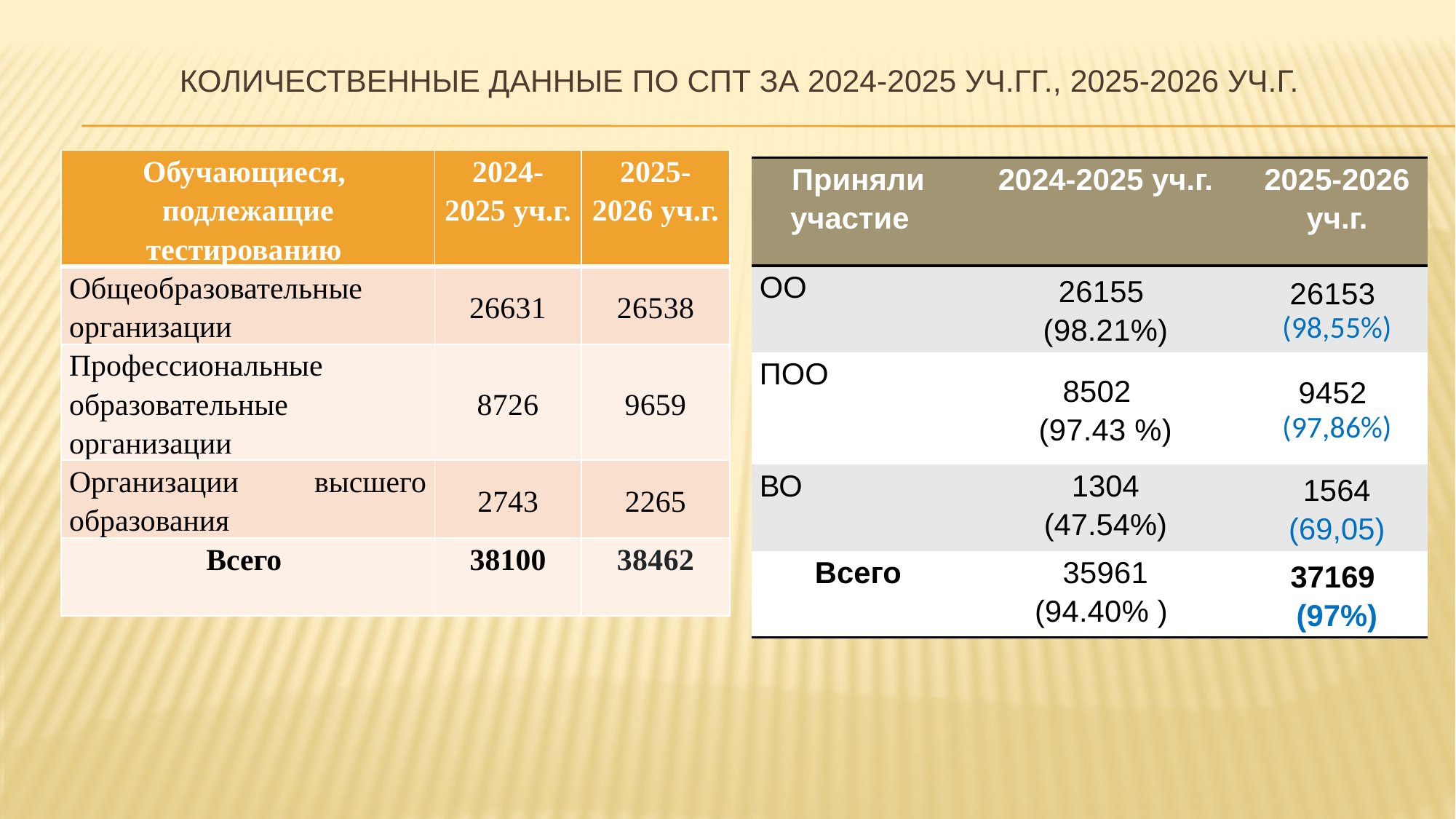

# Количественные данные по СПТ за 2024-2025 уч.гг., 2025-2026 уч.г.
| Обучающиеся, подлежащие тестированию | 2024-2025 уч.г. | 2025-2026 уч.г. |
| --- | --- | --- |
| Общеобразовательные организации | 26631 | 26538 |
| Профессиональные образовательные организации | 8726 | 9659 |
| Организации высшего образования | 2743 | 2265 |
| Всего | 38100 | 38462 |
| Приняли участие | 2024-2025 уч.г. | 2025-2026 уч.г. |
| --- | --- | --- |
| ОО | 26155 (98.21%) | 26153 (98,55%) |
| ПОО | 8502 (97.43 %) | 9452 (97,86%) |
| ВО | 1304 (47.54%) | 1564 (69,05) |
| Всего | 35961 (94.40% ) | 37169 (97%) |